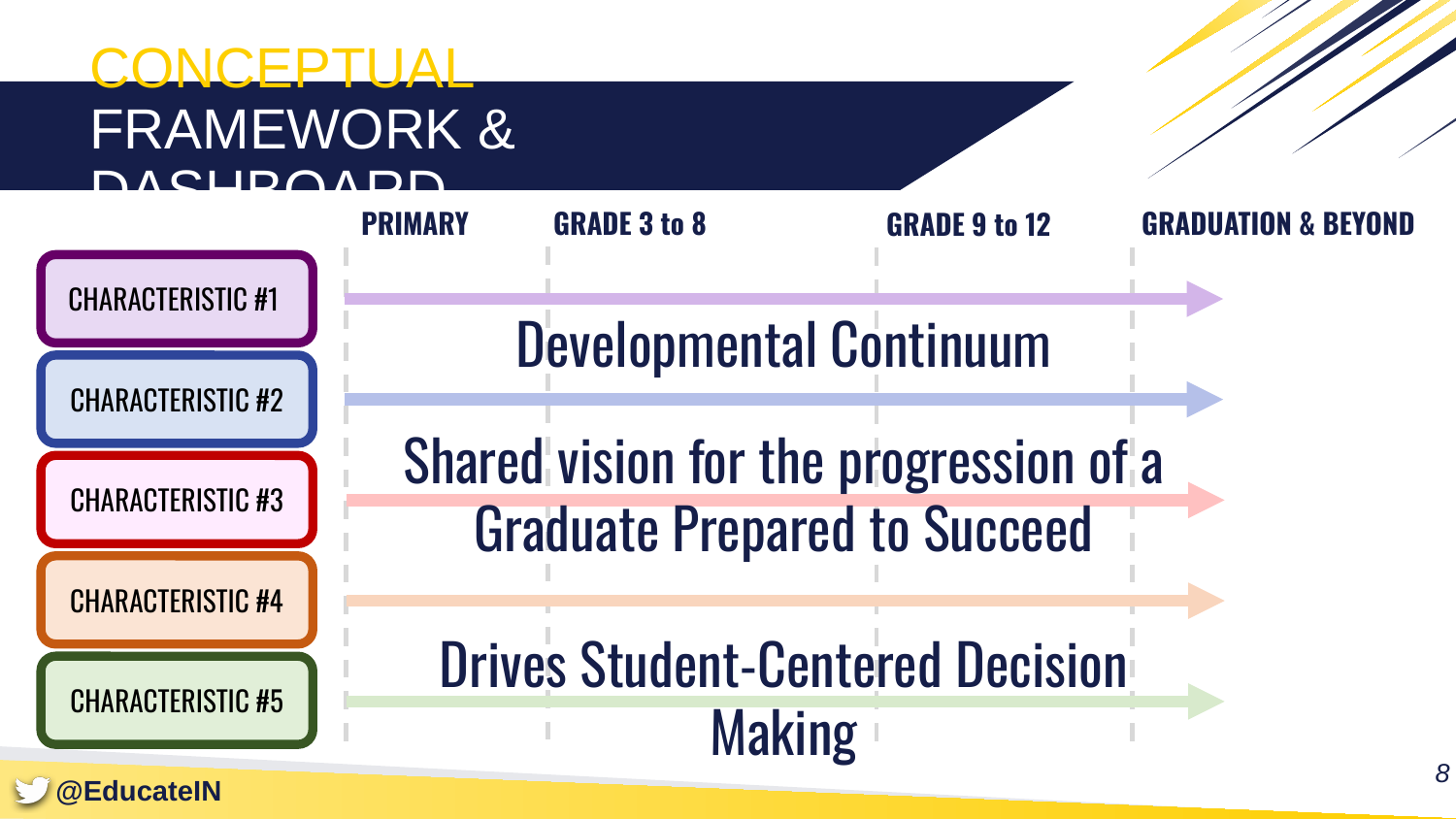

CONCEPTUAL FRAMEWORK & DASHBOARD
GRADUATION & BEYOND
PRIMARY
GRADE 3 to 8
GRADE 9 to 12
CHARACTERISTIC #1
Developmental Continuum
Shared vision for the progression of a Graduate Prepared to Succeed

Drives Student-Centered Decision Making
CHARACTERISTIC #2
CHARACTERISTIC #3
CHARACTERISTIC #4
CHARACTERISTIC #5
8